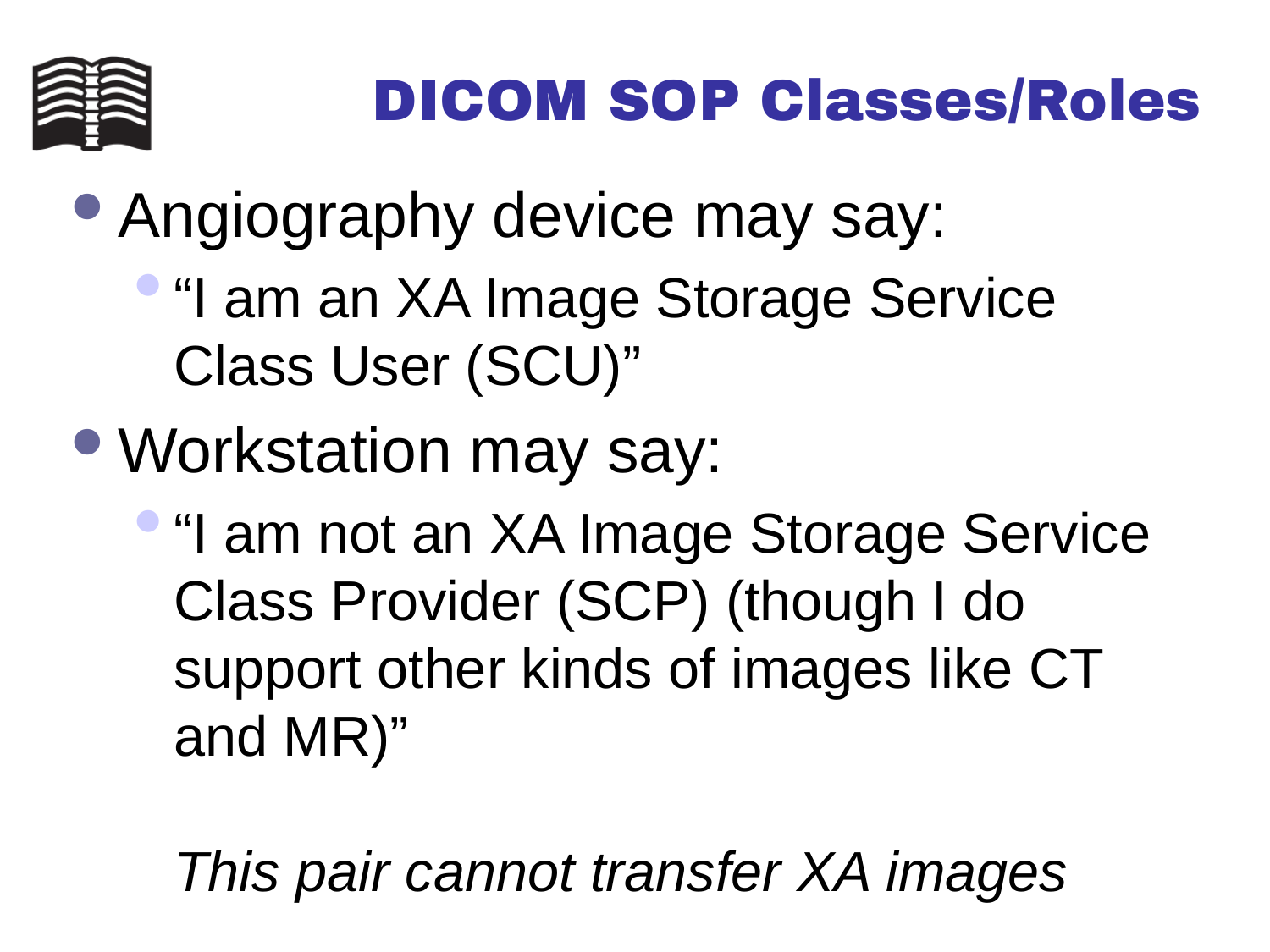

# DICOM SOP Classes/Roles
Angiography device may say:
“I am an XA Image Storage Service Class User (SCU)”
Workstation may say:
“I am not an XA Image Storage Service Class Provider (SCP) (though I do support other kinds of images like CT and MR)”
This pair cannot transfer XA images